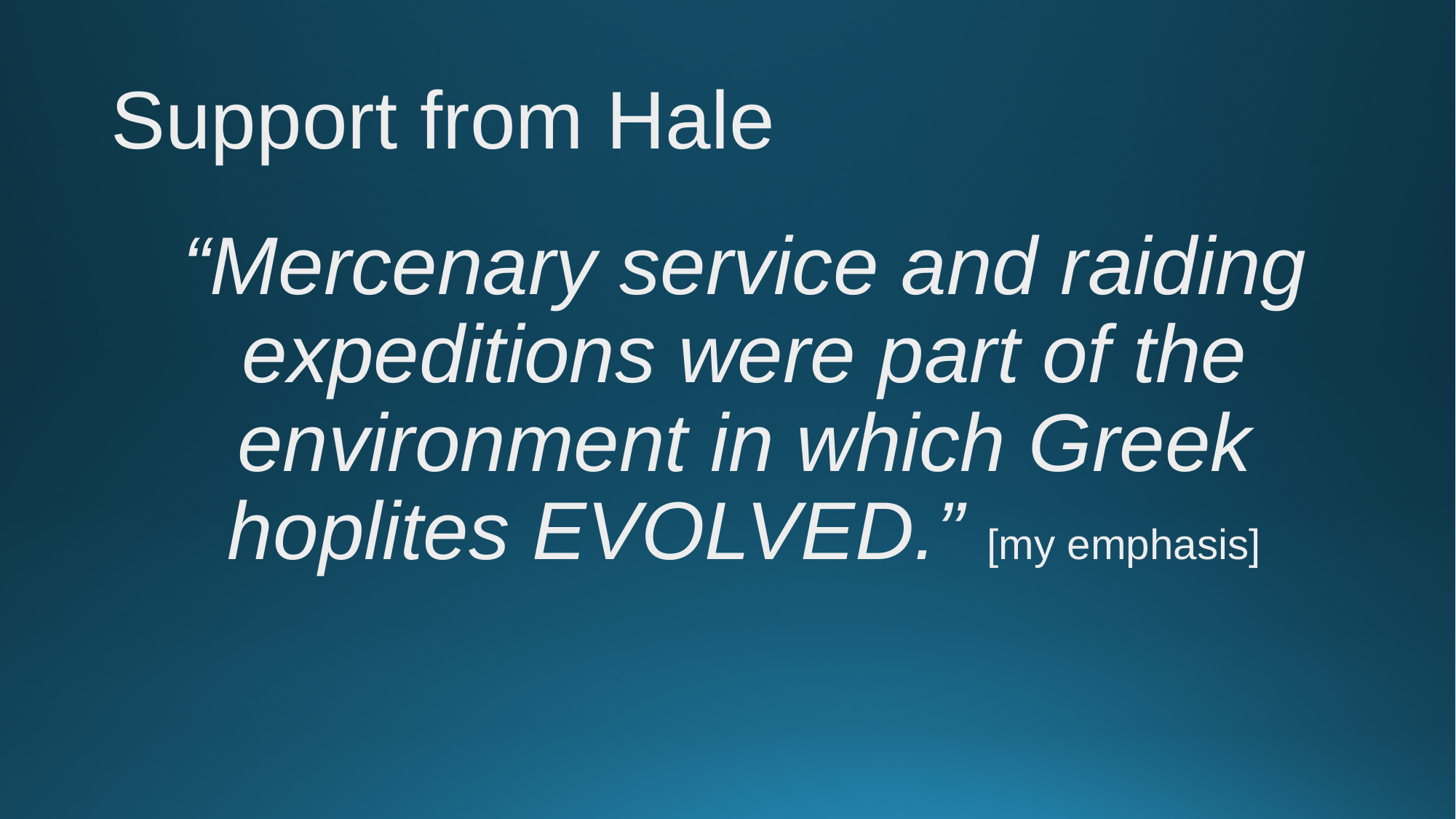

# Support from Hale
“Mercenary service and raiding expeditions were part of the environment in which Greek hoplites EVOLVED.” [my emphasis]